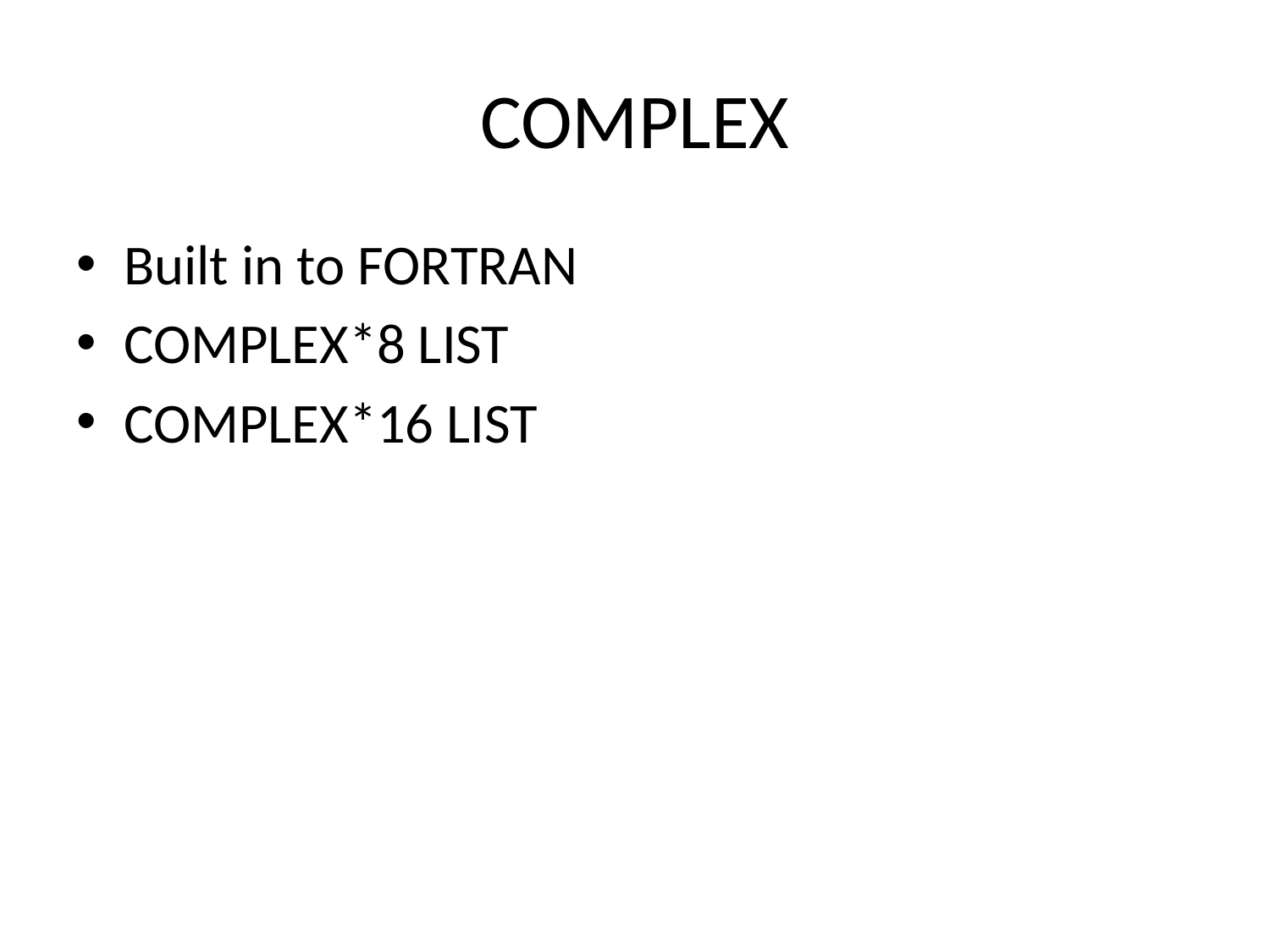

# COMPLEX
Built in to FORTRAN
COMPLEX*8 LIST
COMPLEX*16 LIST